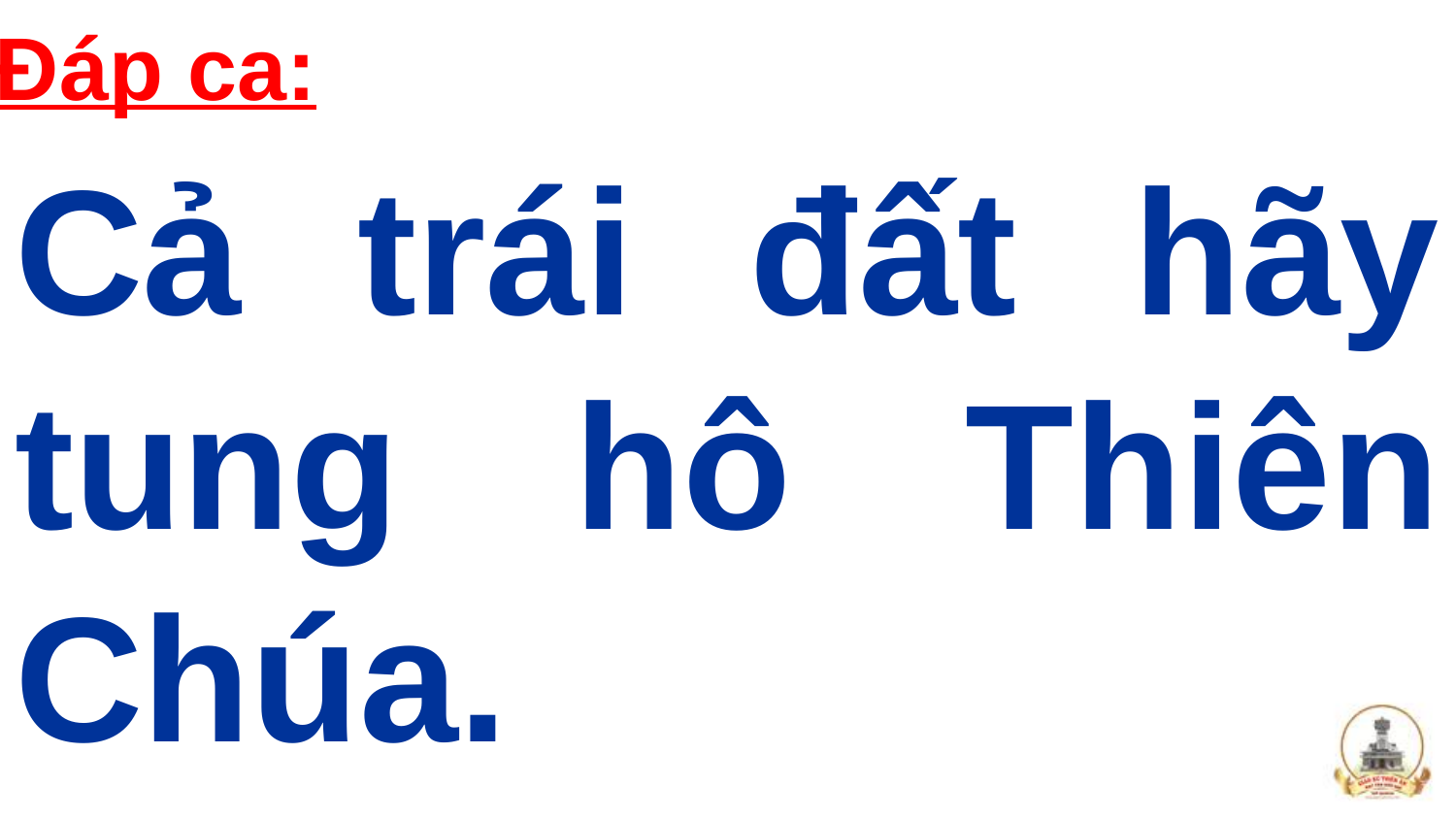

Đáp ca:
Cả trái đất hãy tung hô Thiên Chúa.